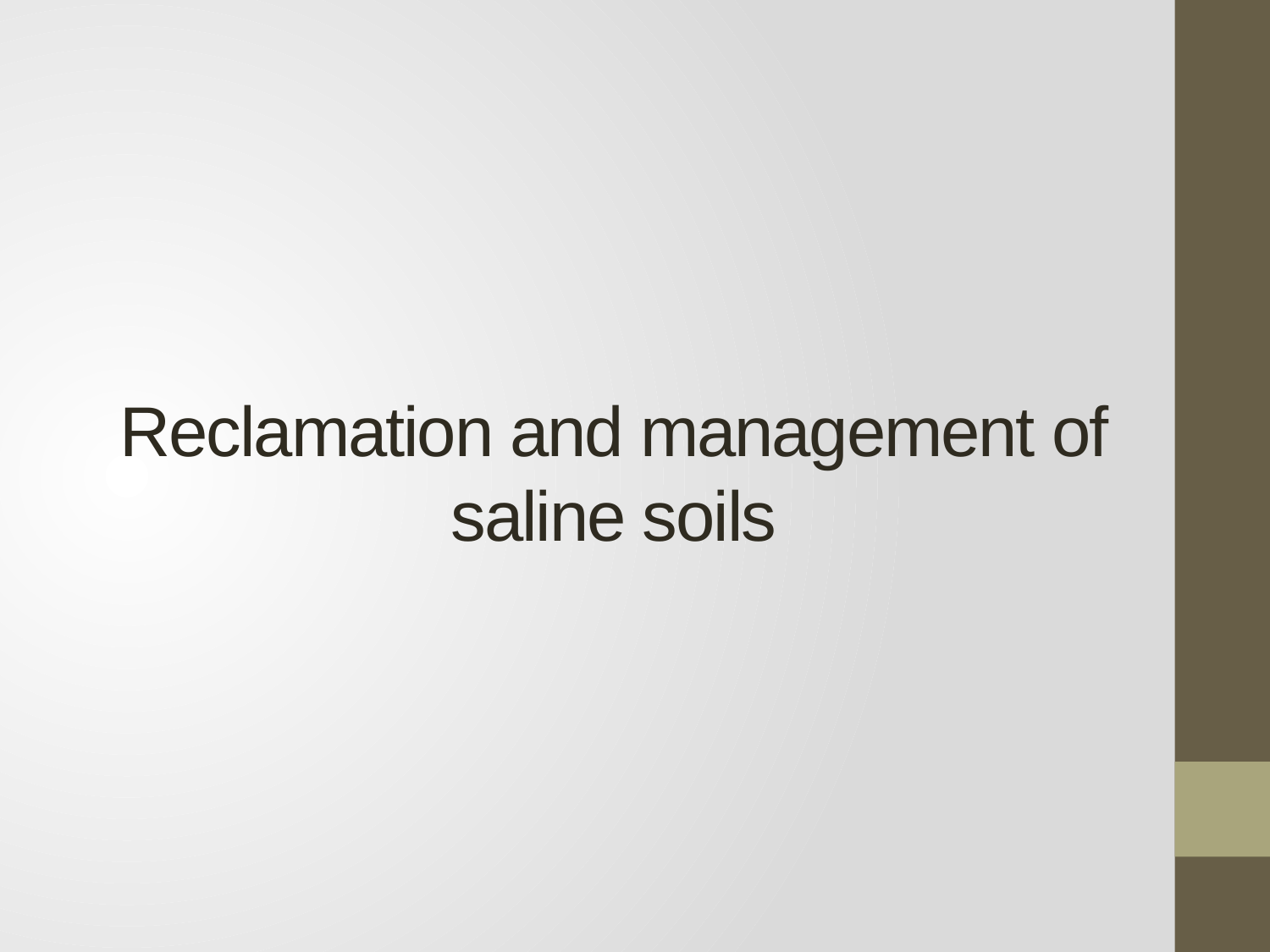

# Reclamation and management of saline soils